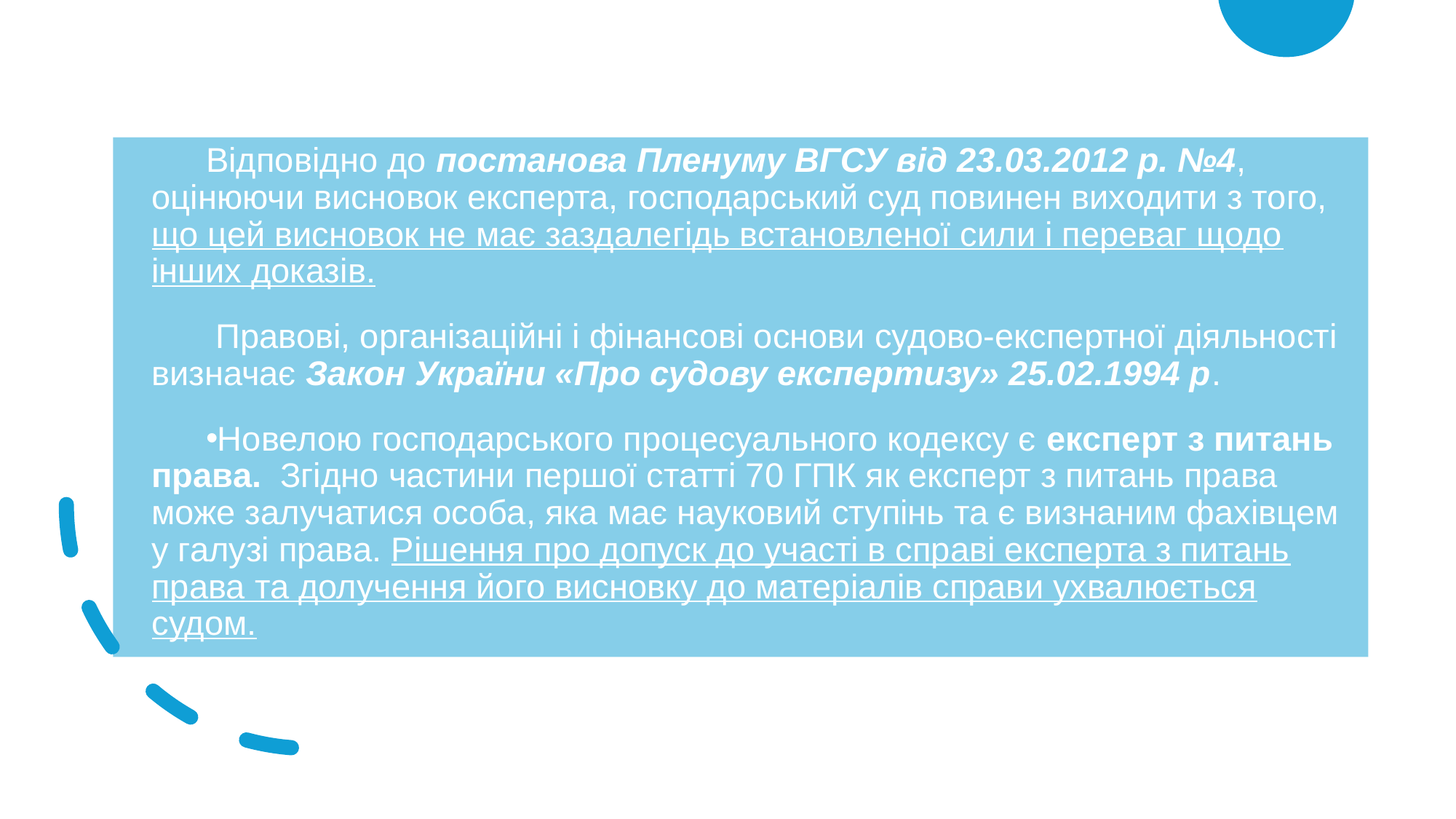

Відповідно до постанова Пленуму ВГСУ від 23.03.2012 р. №4, оцінюючи висновок експерта, господарський суд повинен виходити з того, що цей висновок не має заздалегідь встановленої сили і переваг щодо інших доказів.
 Правові, організаційні і фінансові основи судово-експертної діяльності визначає Закон України «Про судову експертизу» 25.02.1994 р.
Новелою господарського процесуального кодексу є експерт з питань права.  Згідно частини першої статті 70 ГПК як експерт з питань права може залучатися особа, яка має науковий ступінь та є визнаним фахівцем у галузі права. Рішення про допуск до участі в справі експерта з питань права та долучення його висновку до матеріалів справи ухвалюється судом.